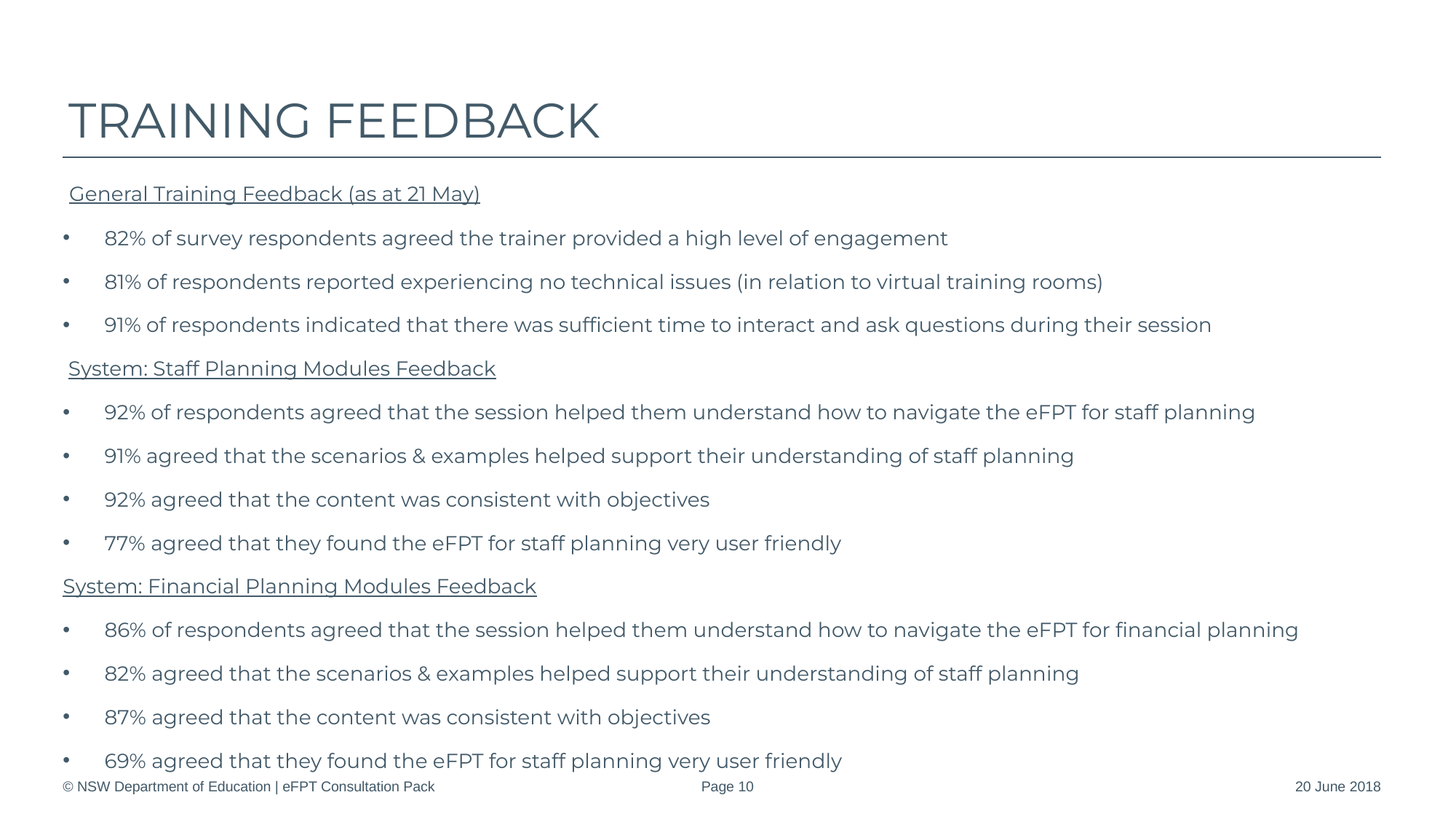

# Training Feedback
 General Training Feedback (as at 21 May)
82% of survey respondents agreed the trainer provided a high level of engagement
81% of respondents reported experiencing no technical issues (in relation to virtual training rooms)
91% of respondents indicated that there was sufficient time to interact and ask questions during their session
 System: Staff Planning Modules Feedback
92% of respondents agreed that the session helped them understand how to navigate the eFPT for staff planning
91% agreed that the scenarios & examples helped support their understanding of staff planning
92% agreed that the content was consistent with objectives
77% agreed that they found the eFPT for staff planning very user friendly
System: Financial Planning Modules Feedback
86% of respondents agreed that the session helped them understand how to navigate the eFPT for financial planning
82% agreed that the scenarios & examples helped support their understanding of staff planning
87% agreed that the content was consistent with objectives
69% agreed that they found the eFPT for staff planning very user friendly

© NSW Department of Education | eFPT Consultation Pack
Page 10
20 June 2018